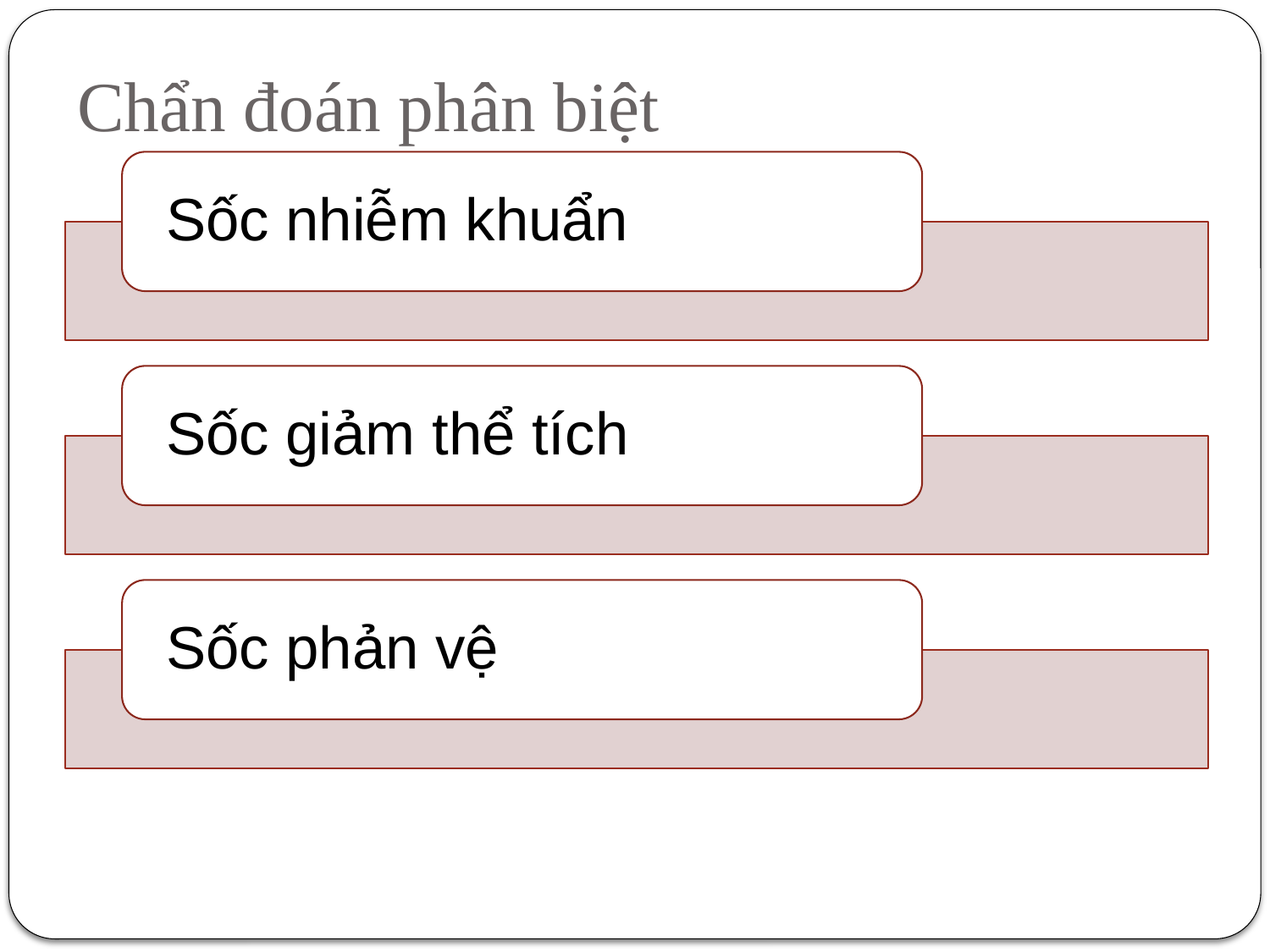

# Chẩn đoán phân biệt
Sốc nhiễm khuẩn
Sốc giảm thể tích
Sốc phản vệ